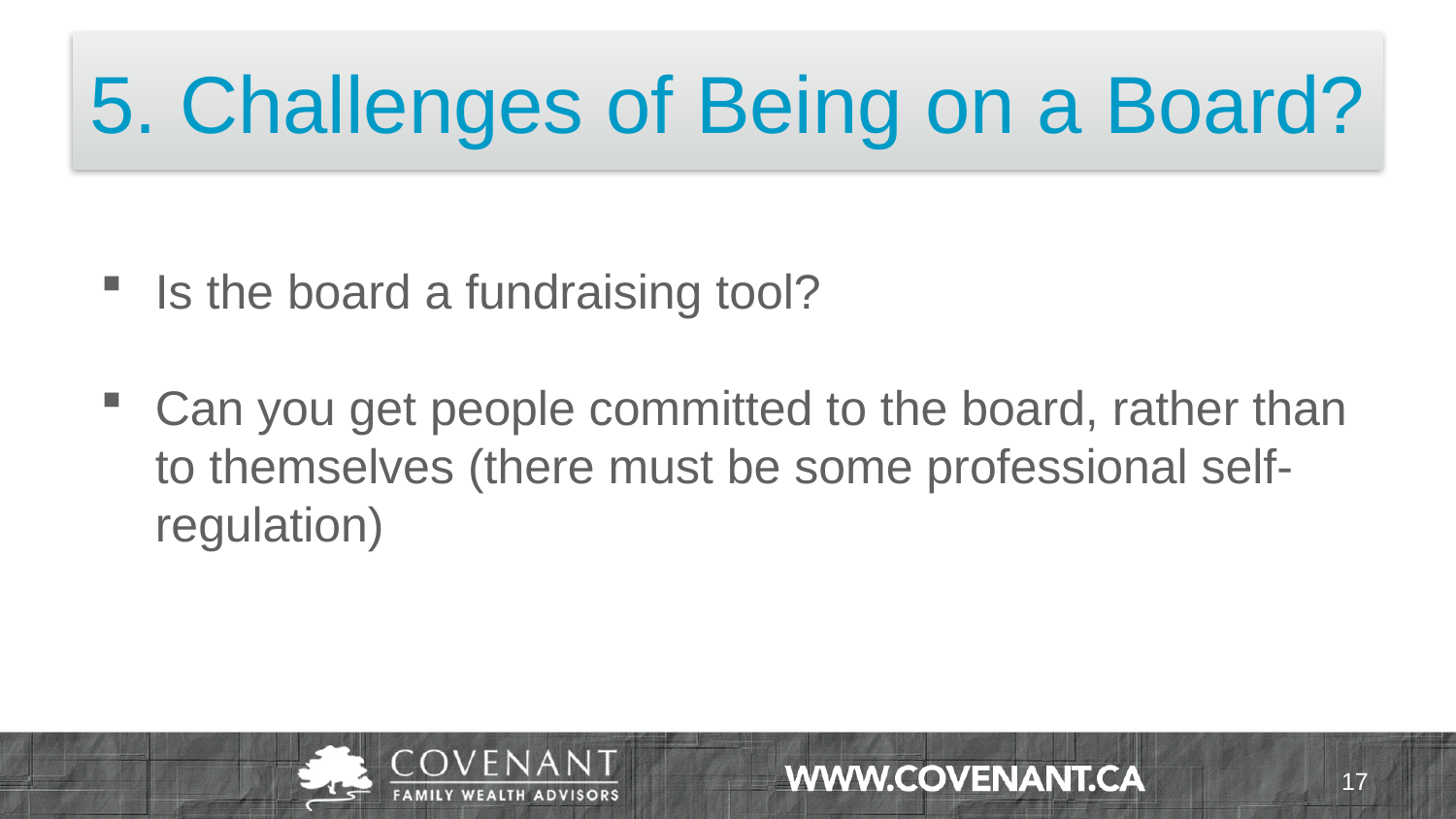

# 5. Challenges of Being on a Board?
Is the board a fundraising tool?

Can you get people committed to the board, rather than to themselves (there must be some professional self-regulation)

17